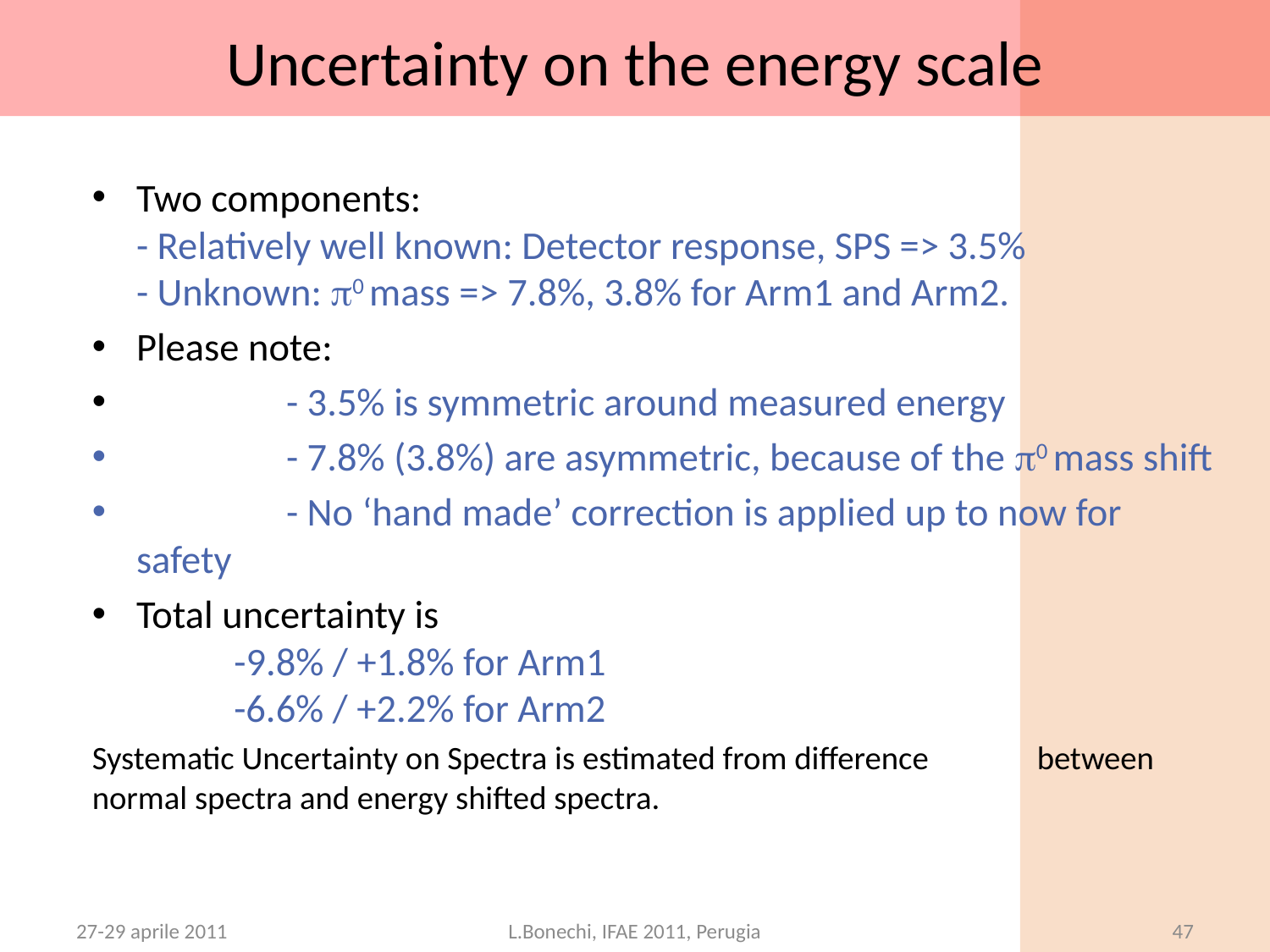

`
# Uncertainty on the energy scale
Two components:
- Relatively well known: Detector response, SPS => 3.5%
- Unknown: π0 mass => 7.8%, 3.8% for Arm1 and Arm2.
Please note:
	- 3.5% is symmetric around measured energy
 	- 7.8% (3.8%) are asymmetric, because of the π0 mass shift
	- No ‘hand made’ correction is applied up to now for safety
Total uncertainty is
           -9.8% / +1.8% for Arm1
           -6.6% / +2.2% for Arm2
	Systematic Uncertainty on Spectra is estimated from difference 	between normal spectra and energy shifted spectra.
27-29 aprile 2011
L.Bonechi, IFAE 2011, Perugia
47